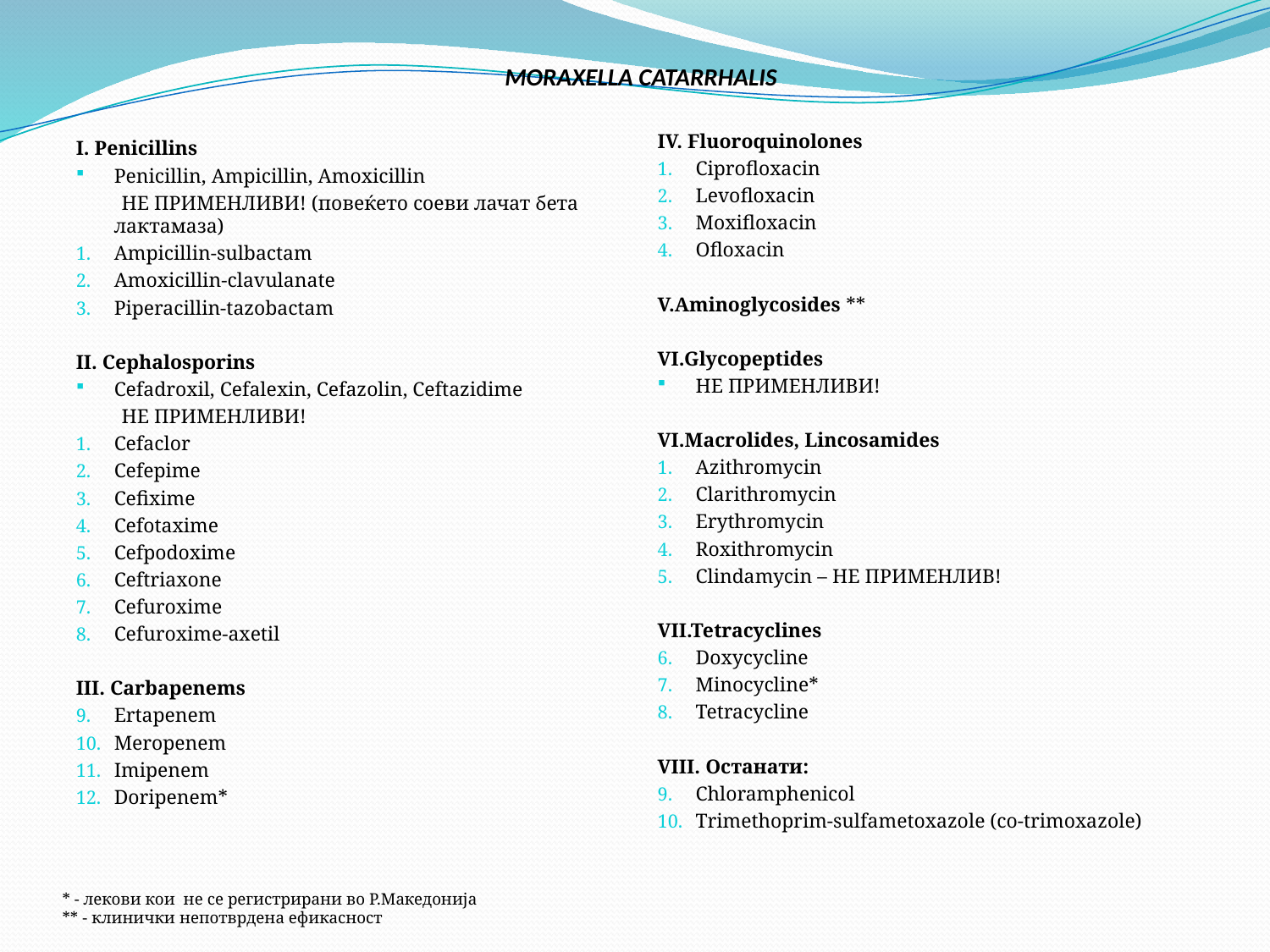

# MORAXELLA CATARRHALIS

I. Penicillins
Penicillin, Ampicillin, Amoxicillin
         НЕ ПРИМЕНЛИВИ! (повеќето соеви лачат бета лактамаза)
Ampicillin-sulbactam
Amoxicillin-clavulanate
Piperacillin-tazobactam

II. Cephalosporins
Cefadroxil, Cefalexin, Cefazolin, Ceftazidime
         НЕ ПРИМЕНЛИВИ!
Cefaclor
Cefepime
Cefixime
Cefotaxime
Cefpodoxime
Ceftriaxone
Cefuroxime
Cefuroxime-axetil

III. Carbapenems
Ertapenem
Meropenem
Imipenem
Doripenem*

IV. Fluoroquinolones
Ciprofloxacin
Levofloxacin
Moxifloxacin
Ofloxacin

V.Aminoglycosides **

VI.Glycopeptides
НЕ ПРИМЕНЛИВИ!

VI.Macrolides, Lincosamides
Azithromycin
Clarithromycin
Erythromycin
Roxithromycin
Clindamycin – НЕ ПРИМЕНЛИВ!

VII.Tetracyclines
Doxycycline
Minocycline*
Tetracycline

VIII. Останати:
Chloramphenicol
Trimethoprim-sulfametoxazole (co-trimoxazole)

* - лекови кои  не се регистрирани во Р.Македонија
** - клинички непотврдена ефикасност